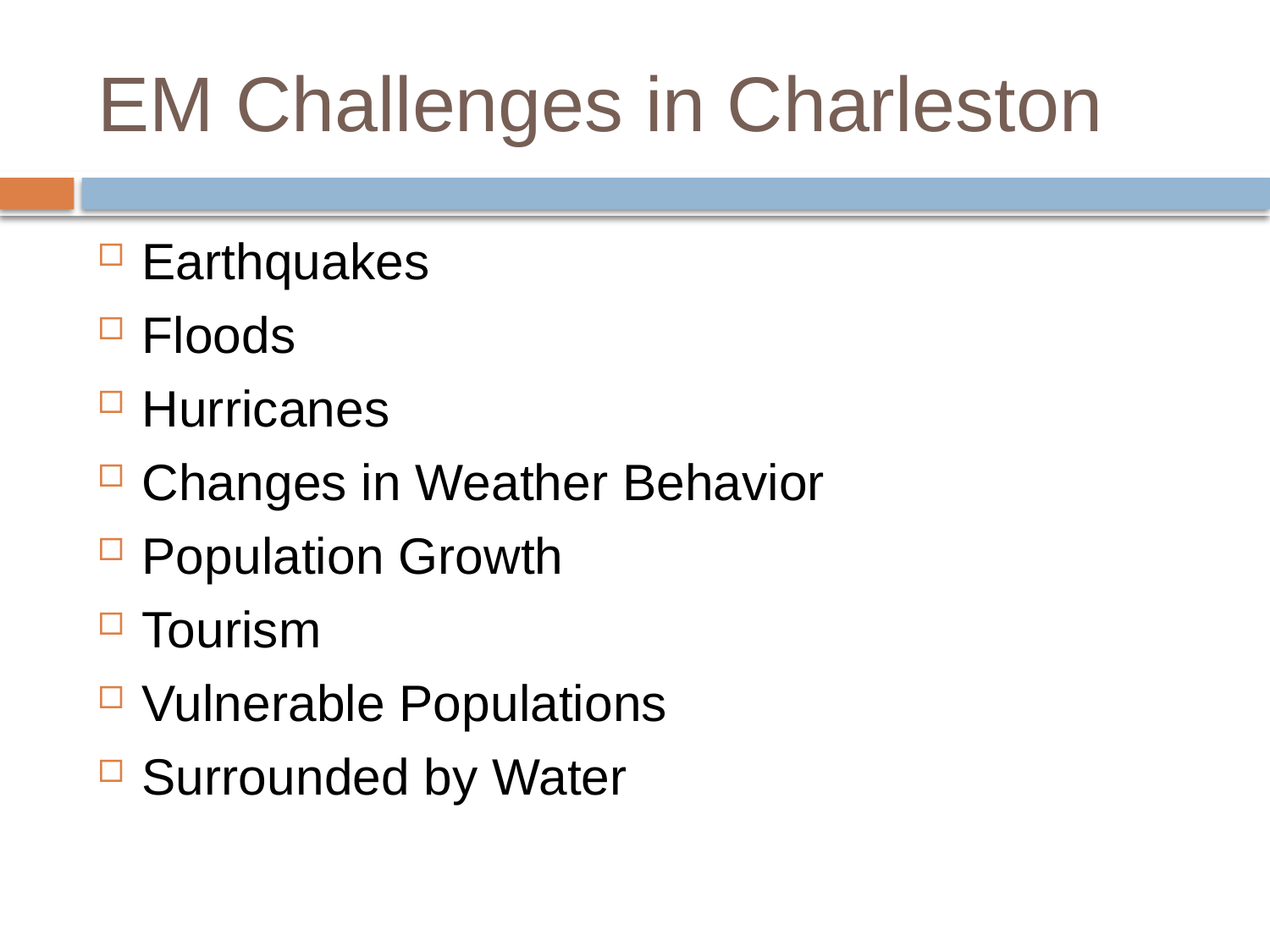

# EM Challenges in Charleston
Earthquakes
Floods
Hurricanes
Changes in Weather Behavior
Population Growth
Tourism
Vulnerable Populations
Surrounded by Water